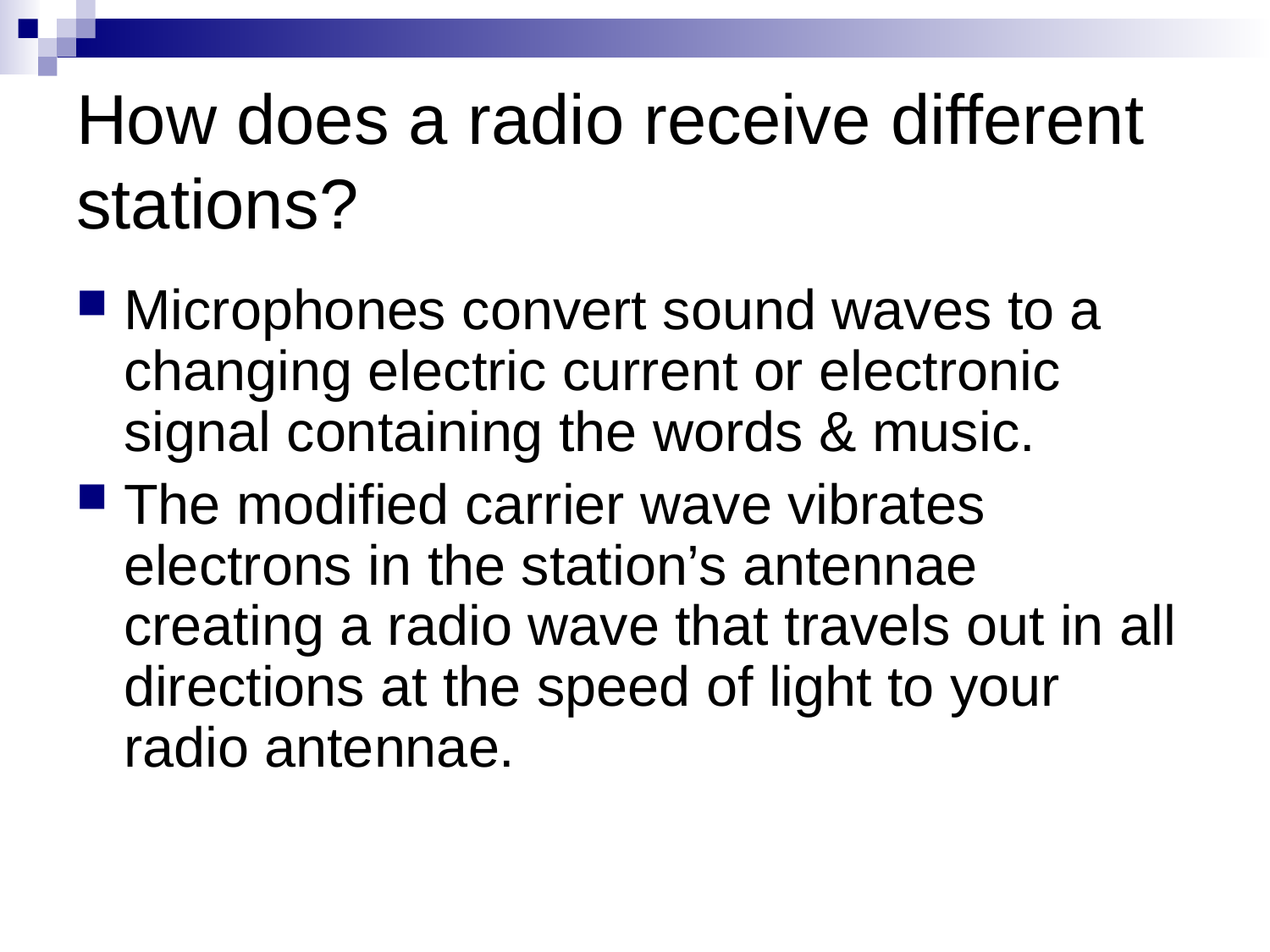

# How does a radio receive different stations?
Microphones convert sound waves to a changing electric current or electronic signal containing the words & music.
The modified carrier wave vibrates electrons in the station’s antennae creating a radio wave that travels out in all directions at the speed of light to your radio antennae.